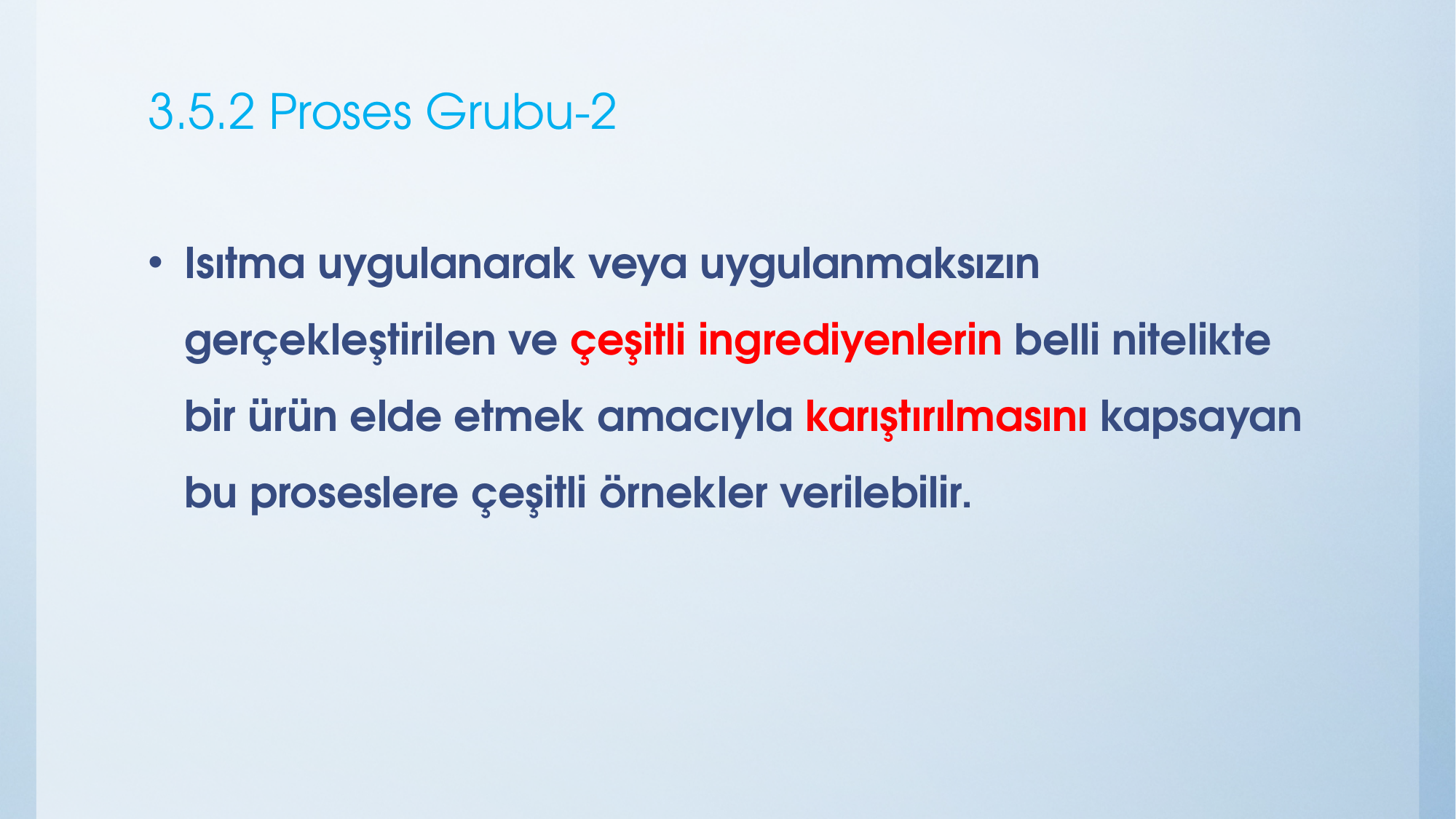

# 3.5.2 Proses Grubu-2
Isıtma uygulanarak veya uygulanmaksızın gerçekleştirilen ve çeşitli ingrediyenlerin belli nitelikte bir ürün elde etmek amacıyla karıştırılmasını kapsayan bu proseslere çeşitli örnekler verilebilir.